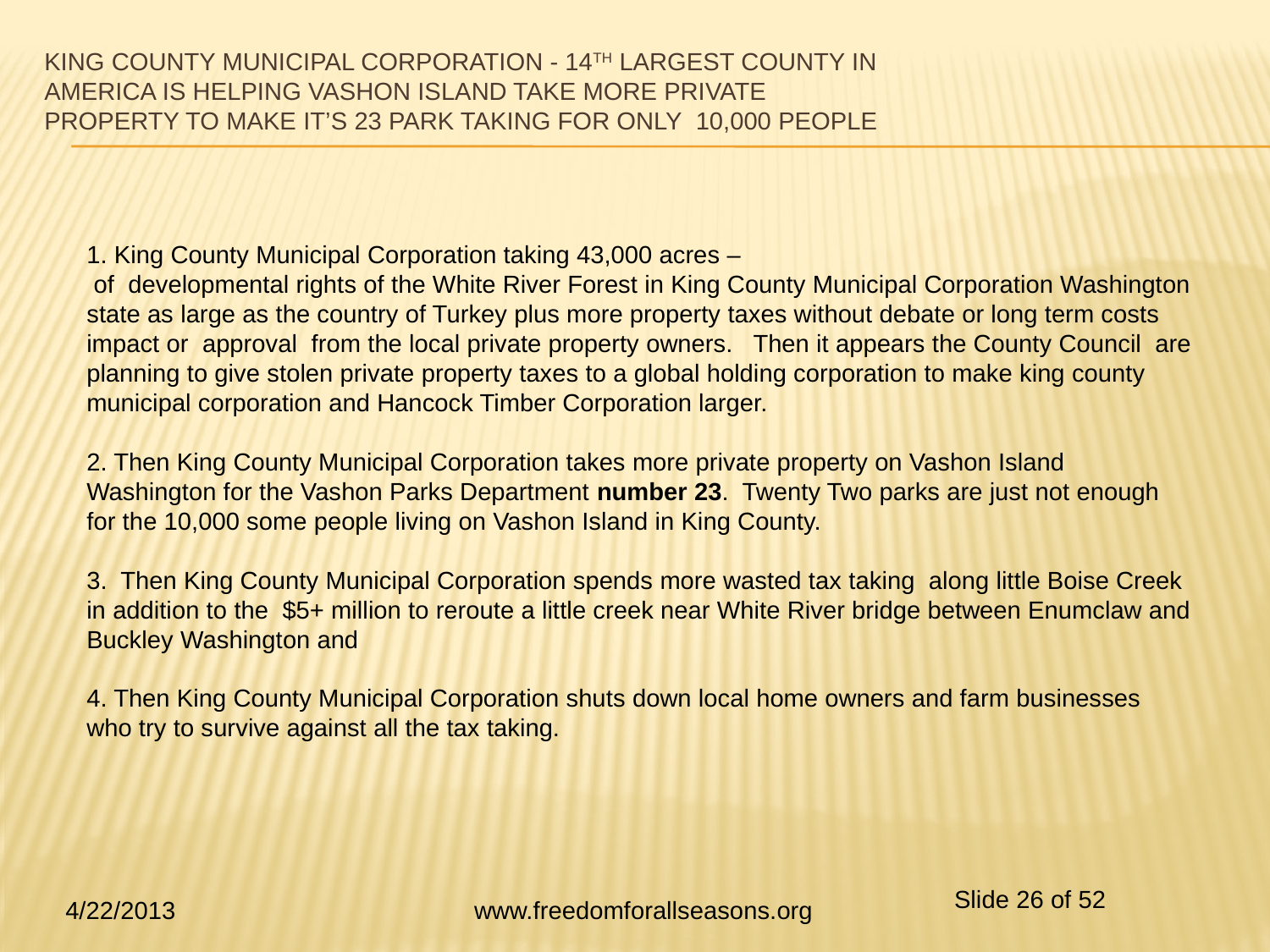

# King County Municipal Corporation - 14th Largest county in America is helping Vashon island take more private property to make it’s 23 park taking for only  10,000 people
1. King County Municipal Corporation taking 43,000 acres –
 of  developmental rights of the White River Forest in King County Municipal Corporation Washington state as large as the country of Turkey plus more property taxes without debate or long term costs impact or  approval  from the local private property owners.   Then it appears the County Council  are planning to give stolen private property taxes to a global holding corporation to make king county municipal corporation and Hancock Timber Corporation larger.
2. Then King County Municipal Corporation takes more private property on Vashon Island Washington for the Vashon Parks Department number 23.  Twenty Two parks are just not enough for the 10,000 some people living on Vashon Island in King County.
3.  Then King County Municipal Corporation spends more wasted tax taking  along little Boise Creek in addition to the  $5+ million to reroute a little creek near White River bridge between Enumclaw and Buckley Washington and

4. Then King County Municipal Corporation shuts down local home owners and farm businesses who try to survive against all the tax taking.
4/22/2013
www.freedomforallseasons.org